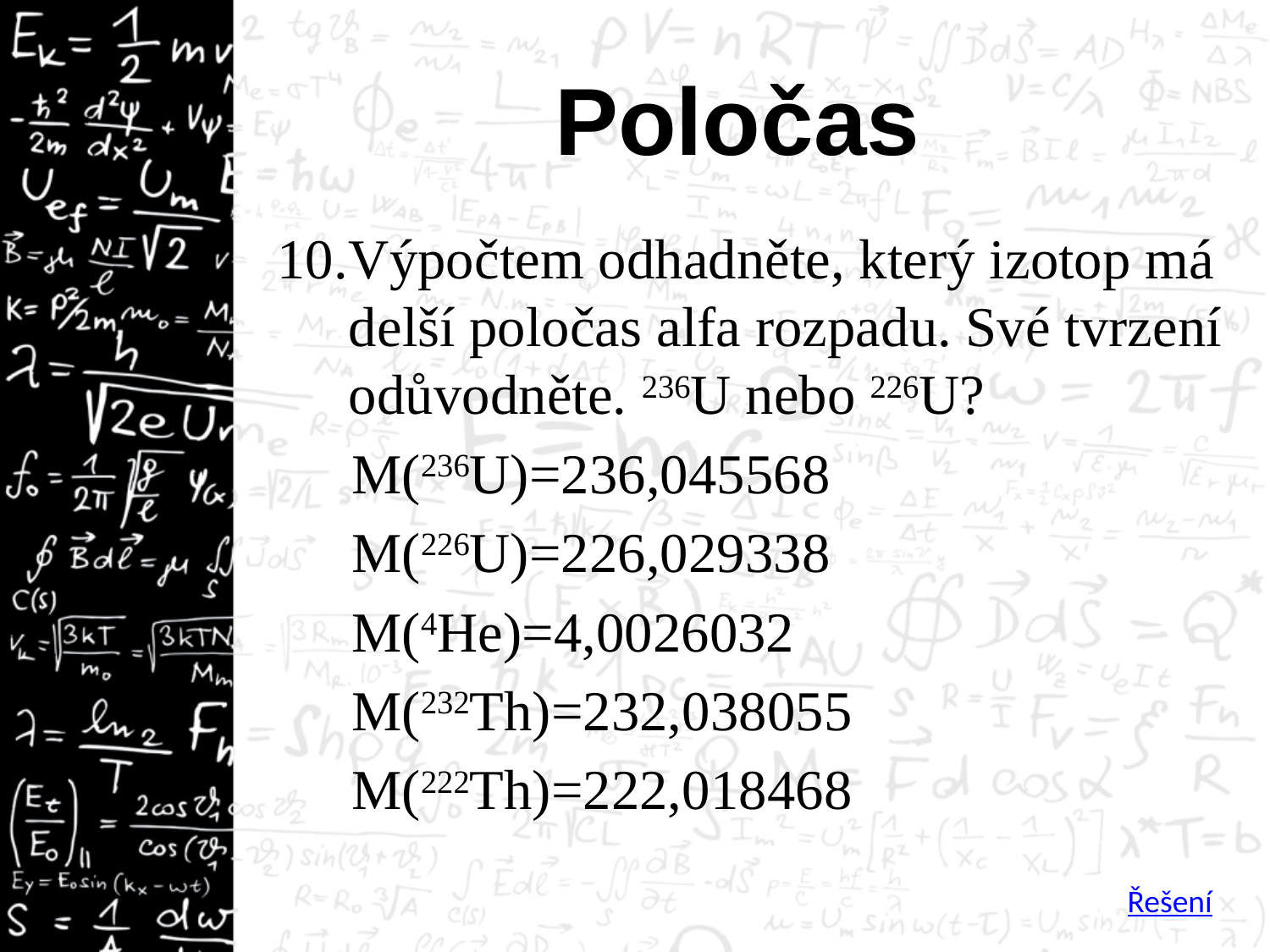

# Poločas
Výpočtem odhadněte, který izotop má delší poločas alfa rozpadu. Své tvrzení odůvodněte. 236U nebo 226U?
M(236U)=236,045568
M(226U)=226,029338
M(4He)=4,0026032
M(232Th)=232,038055
M(222Th)=222,018468

Řešení